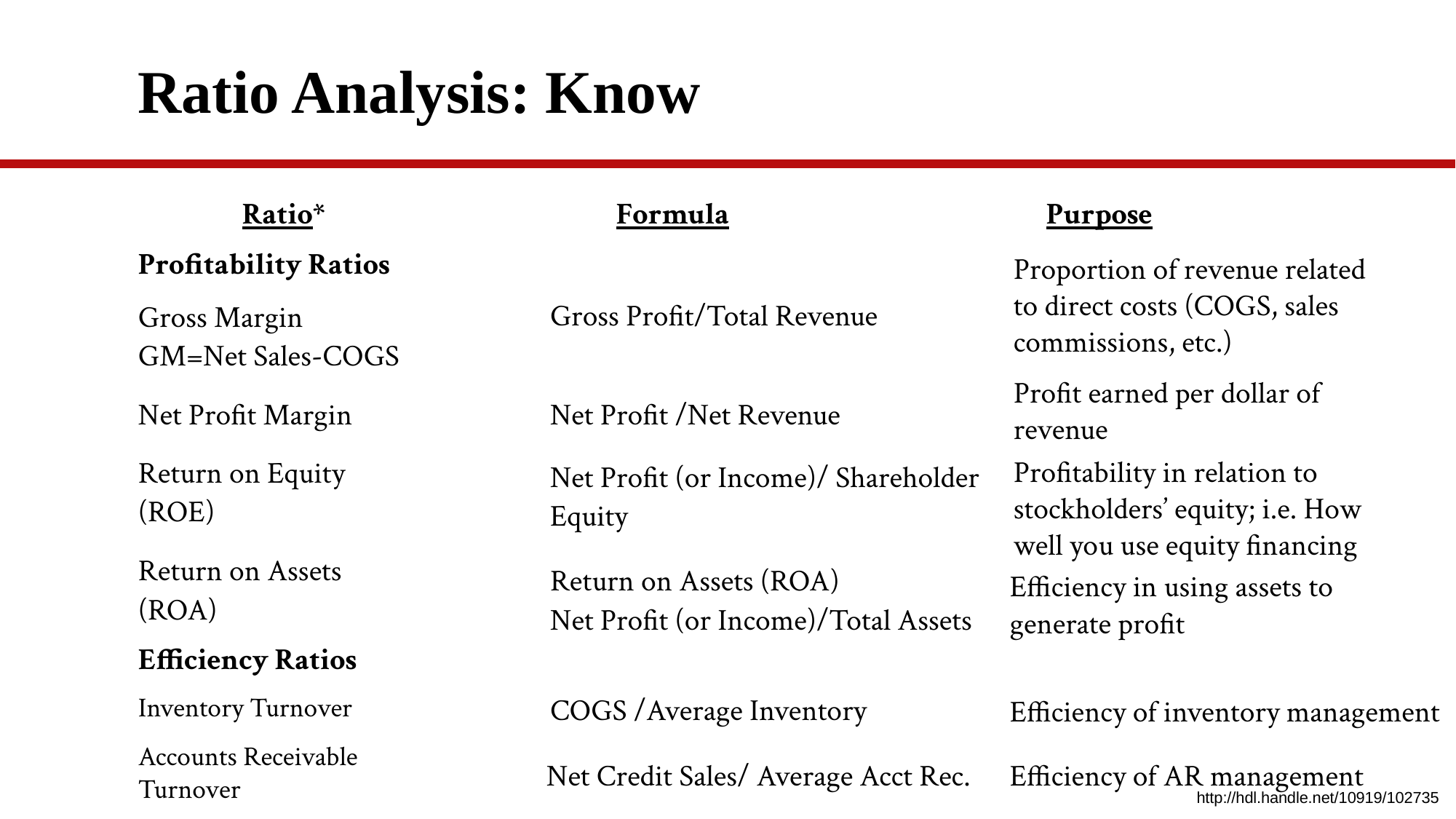

# Ratio Analysis: Know
Ratio*

Formula
Purpose
Profitability Ratios
Proportion of revenue related to direct costs (COGS, sales commissions, etc.)

Gross Margin
GM=Net Sales-COGS

Gross Profit/Total Revenue
Profit earned per dollar of revenue

Net Profit Margin
Net Profit /Net Revenue
Return on Equity (ROE)
Profitability in relation to stockholders’ equity; i.e. How well you use equity financing

Net Profit (or Income)/ Shareholder Equity

Return on Assets (ROA)

Return on Assets (ROA)
Net Profit (or Income)/Total Assets

Efficiency in using assets to generate profit

Efficiency Ratios

COGS /Average Inventory

Inventory Turnover
Efficiency of inventory management
Accounts Receivable    Turnover
Net Credit Sales/ Average Acct Rec.

Efficiency of AR management

http://hdl.handle.net/10919/102735